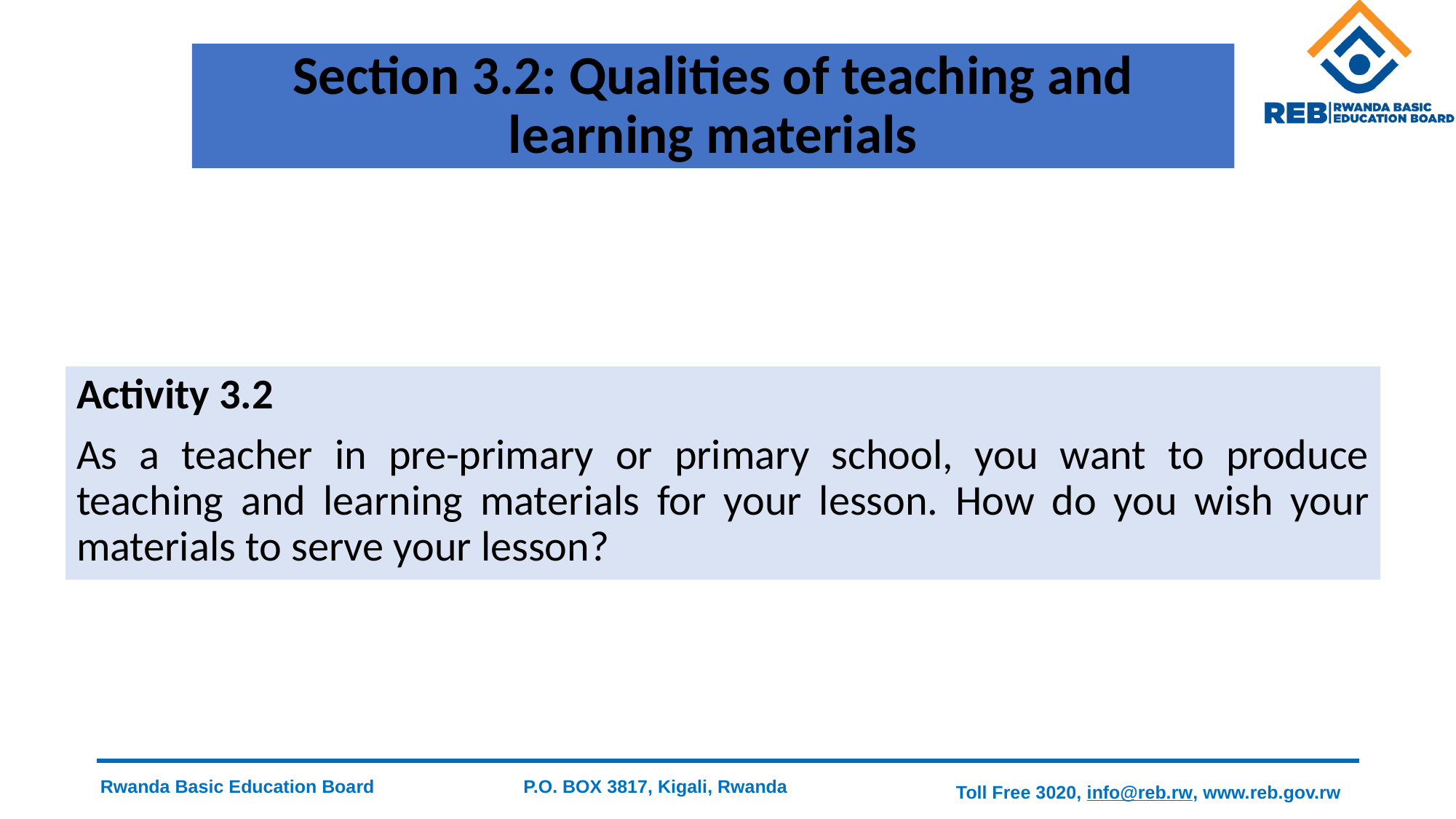

# Section 3.2: Qualities of teaching and learning materials
Activity 3.2
As a teacher in pre-primary or primary school, you want to produce teaching and learning materials for your lesson. How do you wish your materials to serve your lesson?